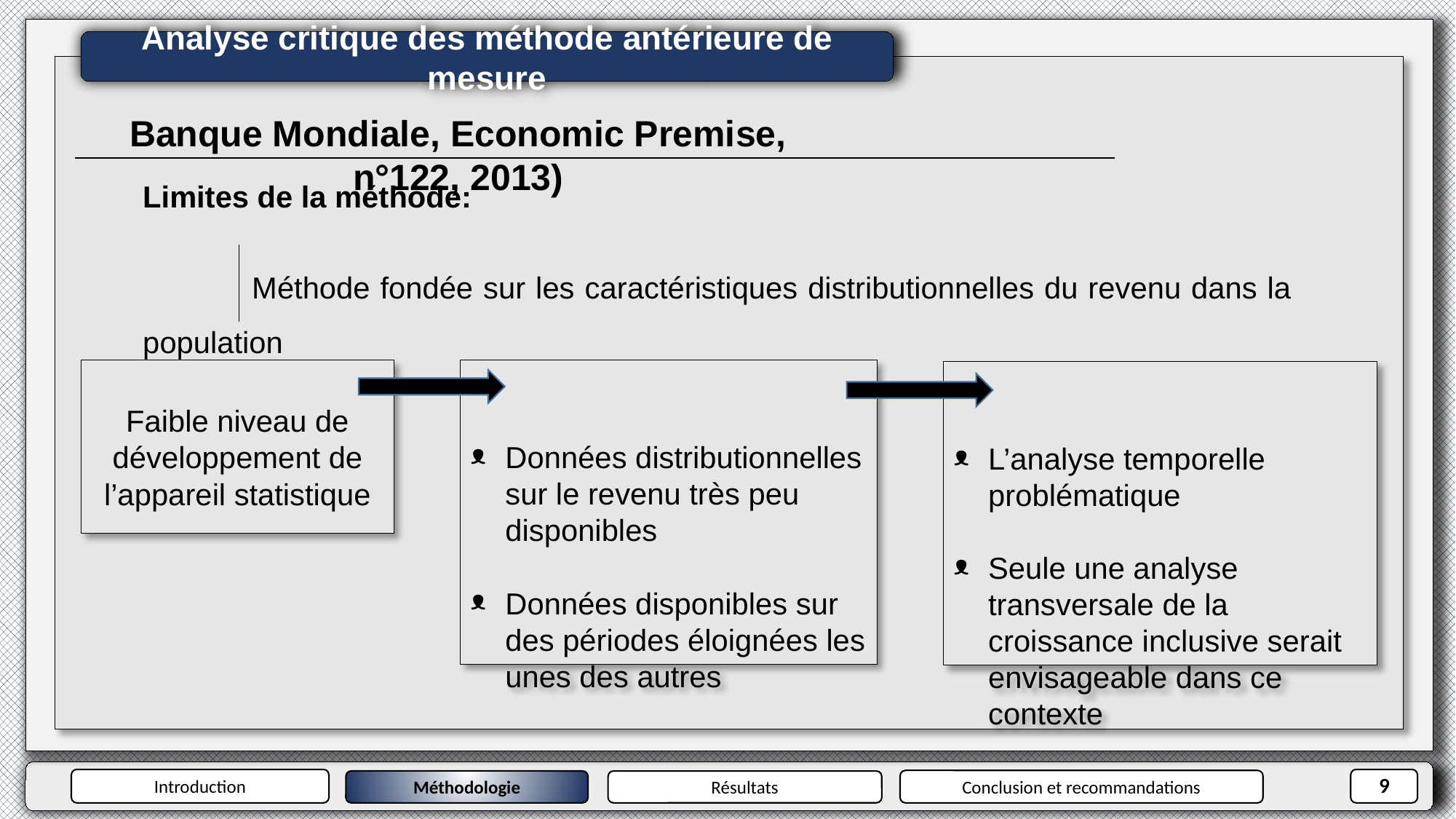

Analyse critique des méthode antérieure de mesure

Banque Mondiale, Economic Premise, n°122, 2013)
Limites de la méthode:

	Méthode fondée sur les caractéristiques distributionnelles du revenu dans la population

Faible niveau de développement de l’appareil statistique

Données distributionnelles sur le revenu très peu disponibles

Données disponibles sur des périodes éloignées les unes des autres

L’analyse temporelle problématique

Seule une analyse transversale de la croissance inclusive serait envisageable dans ce contexte

9
Introduction

Conclusion et recommandations
Méthodologie
Résultats